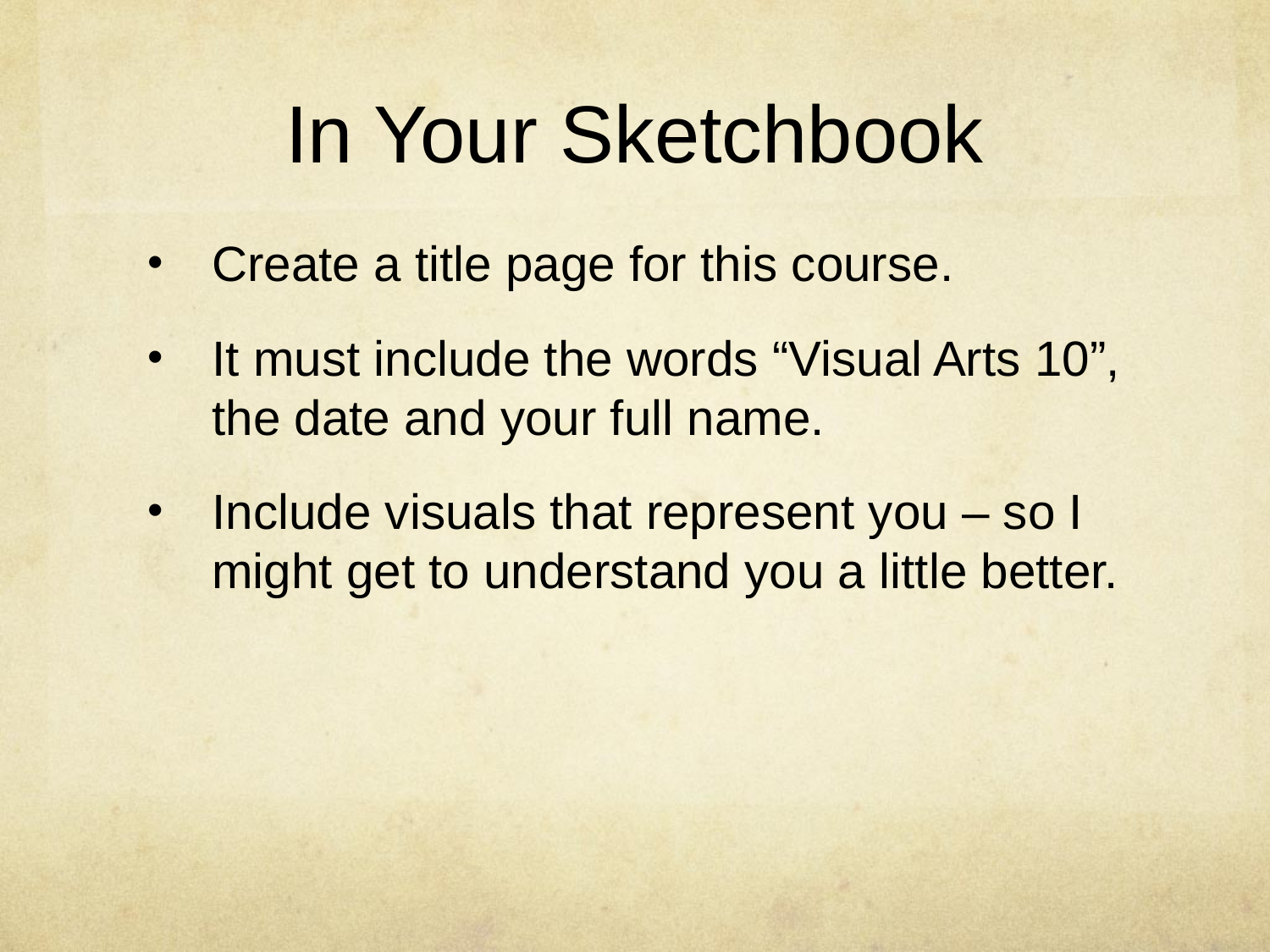

# In Your Sketchbook
Create a title page for this course.
It must include the words “Visual Arts 10”, the date and your full name.
Include visuals that represent you – so I might get to understand you a little better.